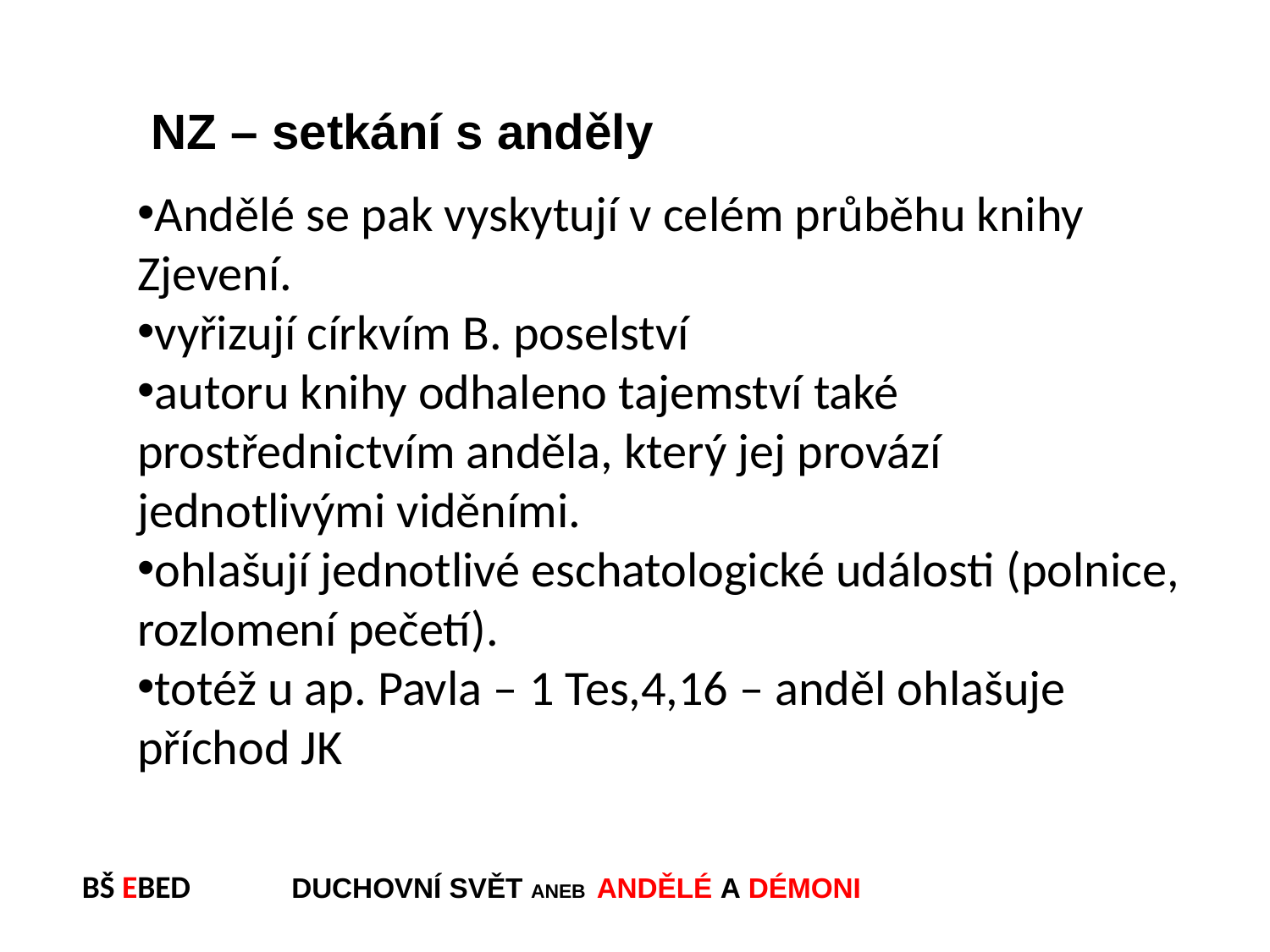

NZ – setkání s anděly
Andělé se pak vyskytují v celém průběhu knihy Zjevení.
vyřizují církvím B. poselství
autoru knihy odhaleno tajemství také prostřednictvím anděla, který jej provází jednotlivými viděními.
ohlašují jednotlivé eschatologické události (polnice, rozlomení pečetí).
totéž u ap. Pavla – 1 Tes,4,16 – anděl ohlašuje příchod JK
BŠ EBED              DUCHOVNÍ SVĚT ANEB  ANDĚLÉ A DÉMONI